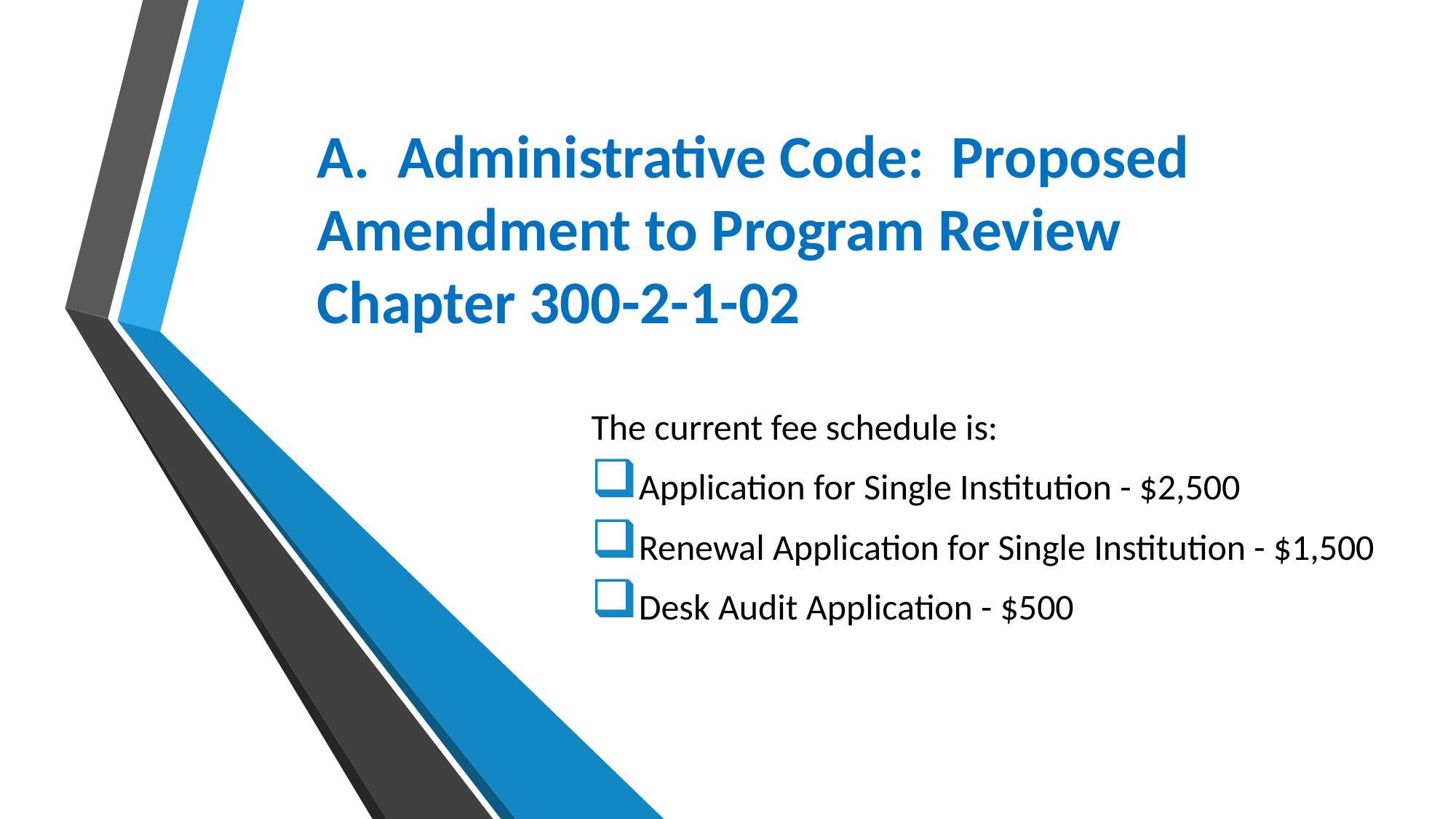

# A.  Administrative Code:  Proposed Amendment to Program Review Chapter 300-2-1-02
The current fee schedule is:
Application for Single Institution - $2,500
Renewal Application for Single Institution - $1,500
Desk Audit Application - $500